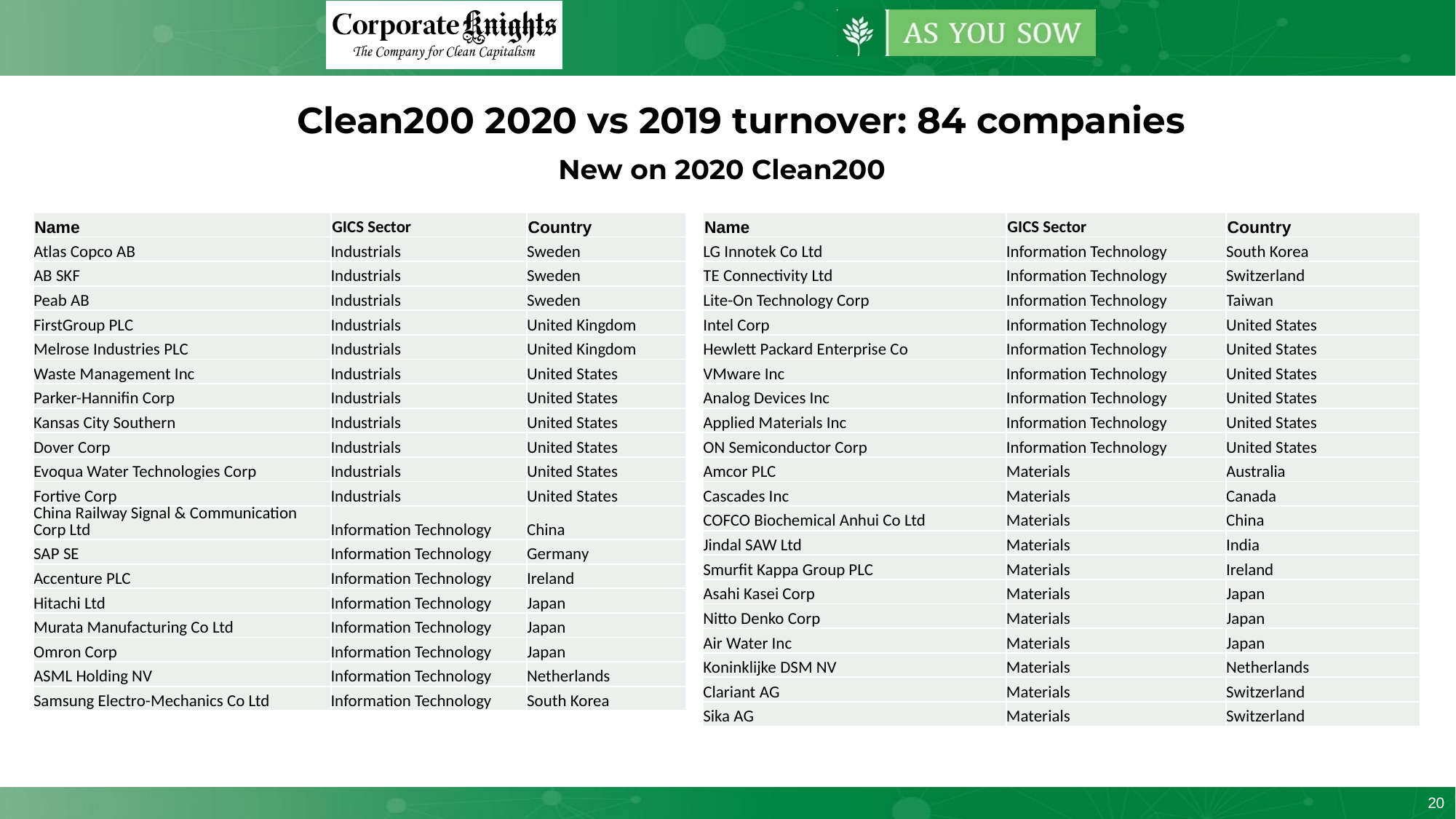

Clean200 2020 vs 2019 turnover: 84 companies
New on 2020 Clean200
| Name | GICS Sector | Country |
| --- | --- | --- |
| Atlas Copco AB | Industrials | Sweden |
| AB SKF | Industrials | Sweden |
| Peab AB | Industrials | Sweden |
| FirstGroup PLC | Industrials | United Kingdom |
| Melrose Industries PLC | Industrials | United Kingdom |
| Waste Management Inc | Industrials | United States |
| Parker-Hannifin Corp | Industrials | United States |
| Kansas City Southern | Industrials | United States |
| Dover Corp | Industrials | United States |
| Evoqua Water Technologies Corp | Industrials | United States |
| Fortive Corp | Industrials | United States |
| China Railway Signal & Communication Corp Ltd | Information Technology | China |
| SAP SE | Information Technology | Germany |
| Accenture PLC | Information Technology | Ireland |
| Hitachi Ltd | Information Technology | Japan |
| Murata Manufacturing Co Ltd | Information Technology | Japan |
| Omron Corp | Information Technology | Japan |
| ASML Holding NV | Information Technology | Netherlands |
| Samsung Electro-Mechanics Co Ltd | Information Technology | South Korea |
| Name | GICS Sector | Country |
| --- | --- | --- |
| LG Innotek Co Ltd | Information Technology | South Korea |
| TE Connectivity Ltd | Information Technology | Switzerland |
| Lite-On Technology Corp | Information Technology | Taiwan |
| Intel Corp | Information Technology | United States |
| Hewlett Packard Enterprise Co | Information Technology | United States |
| VMware Inc | Information Technology | United States |
| Analog Devices Inc | Information Technology | United States |
| Applied Materials Inc | Information Technology | United States |
| ON Semiconductor Corp | Information Technology | United States |
| Amcor PLC | Materials | Australia |
| Cascades Inc | Materials | Canada |
| COFCO Biochemical Anhui Co Ltd | Materials | China |
| Jindal SAW Ltd | Materials | India |
| Smurfit Kappa Group PLC | Materials | Ireland |
| Asahi Kasei Corp | Materials | Japan |
| Nitto Denko Corp | Materials | Japan |
| Air Water Inc | Materials | Japan |
| Koninklijke DSM NV | Materials | Netherlands |
| Clariant AG | Materials | Switzerland |
| Sika AG | Materials | Switzerland |